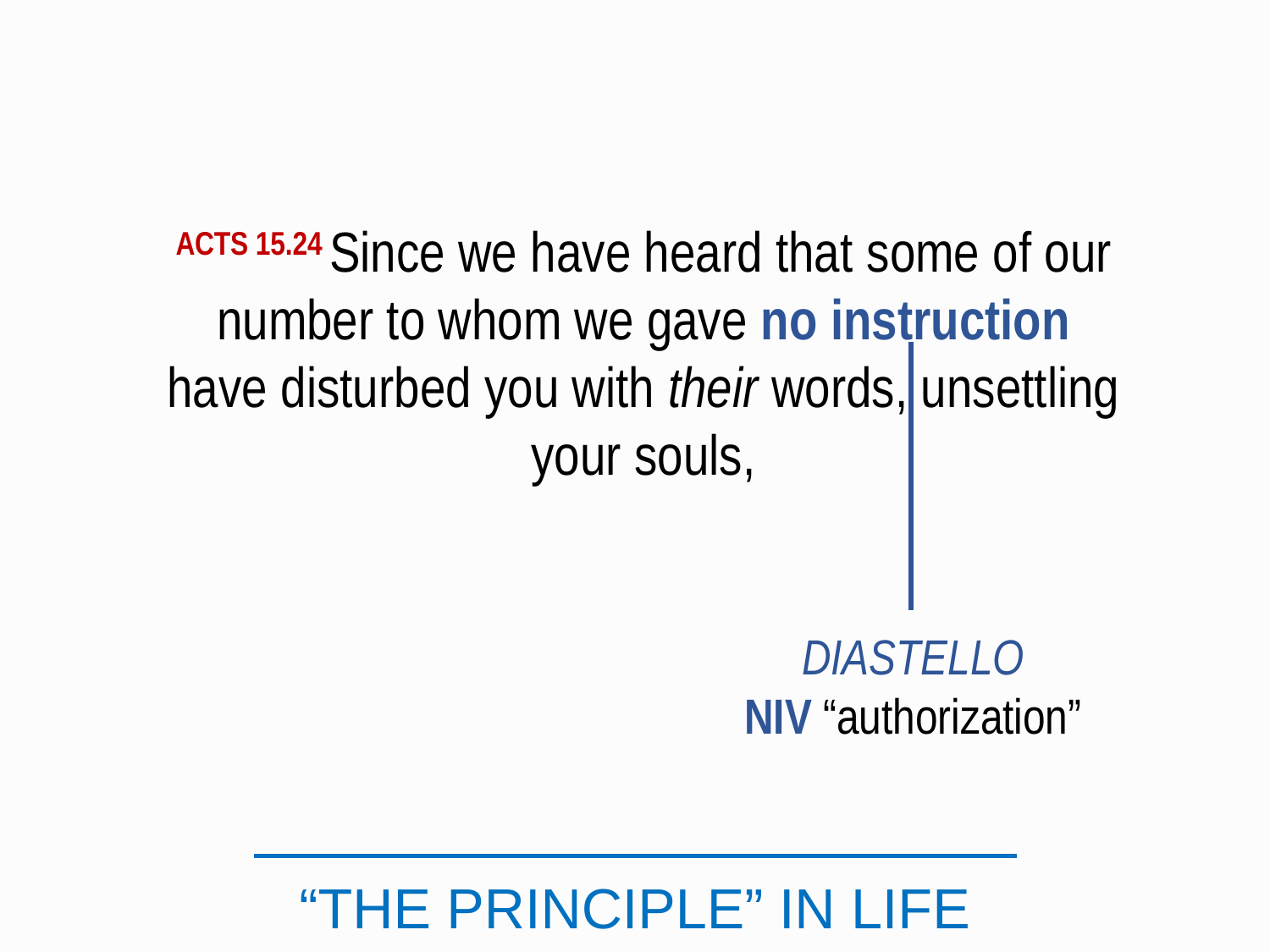

ACTS 15.24 Since we have heard that some of our number to whom we gave no instruction have disturbed you with their words, unsettling your souls,
DIASTELLO
NIV “authorization”
“THE PRINCIPLE” IN LIFE